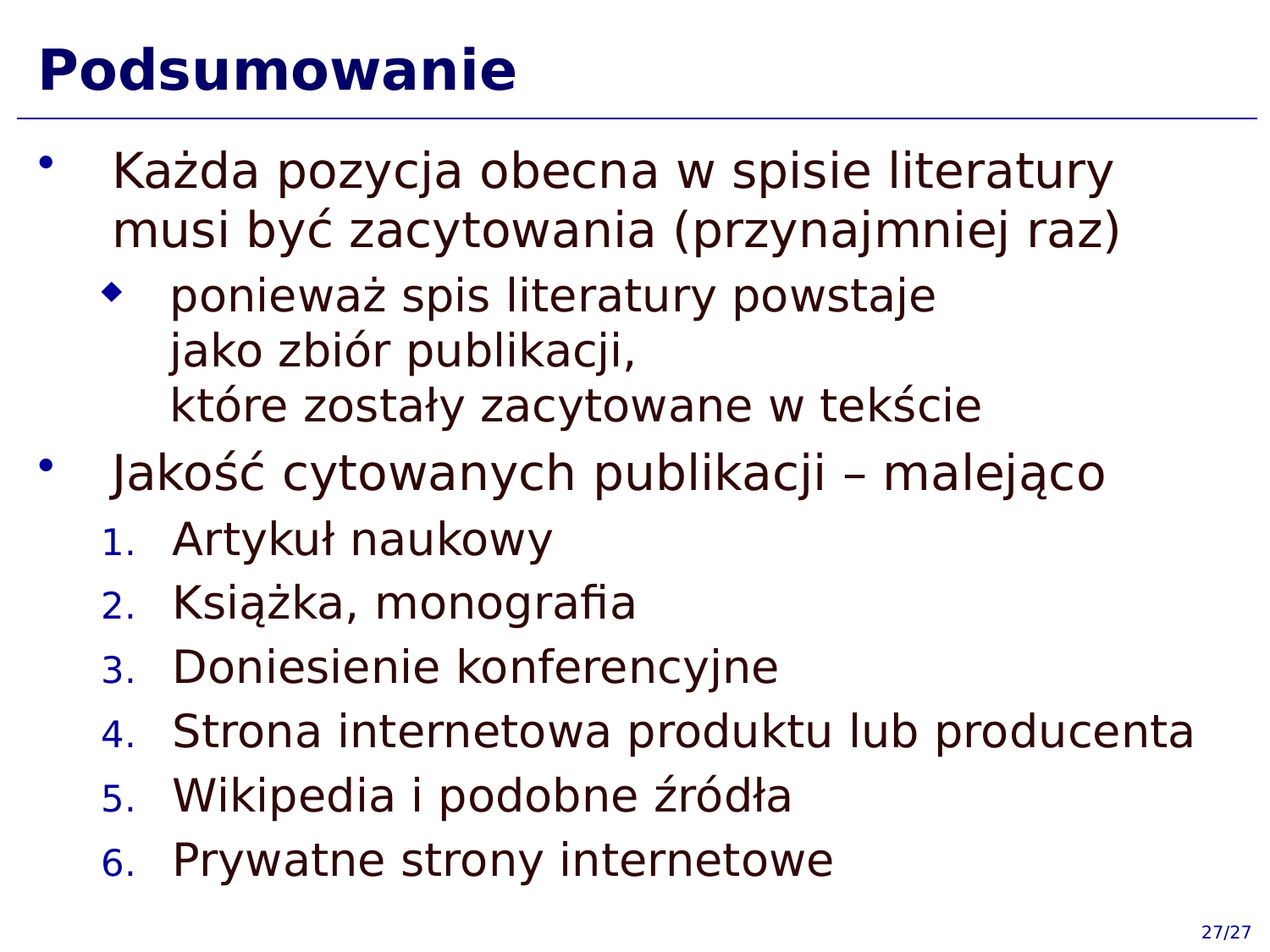

# Podsumowanie
Każda pozycja obecna w spisie literatury musi być zacytowania (przynajmniej raz)
ponieważ spis literatury powstaje
jako zbiór publikacji,
które zostały zacytowane w tekście
Jakość cytowanych publikacji – malejąco
Artykuł naukowy
Książka, monografia
Doniesienie konferencyjne
Strona internetowa produktu lub producenta
Wikipedia i podobne źródła
Prywatne strony internetowe
27/27